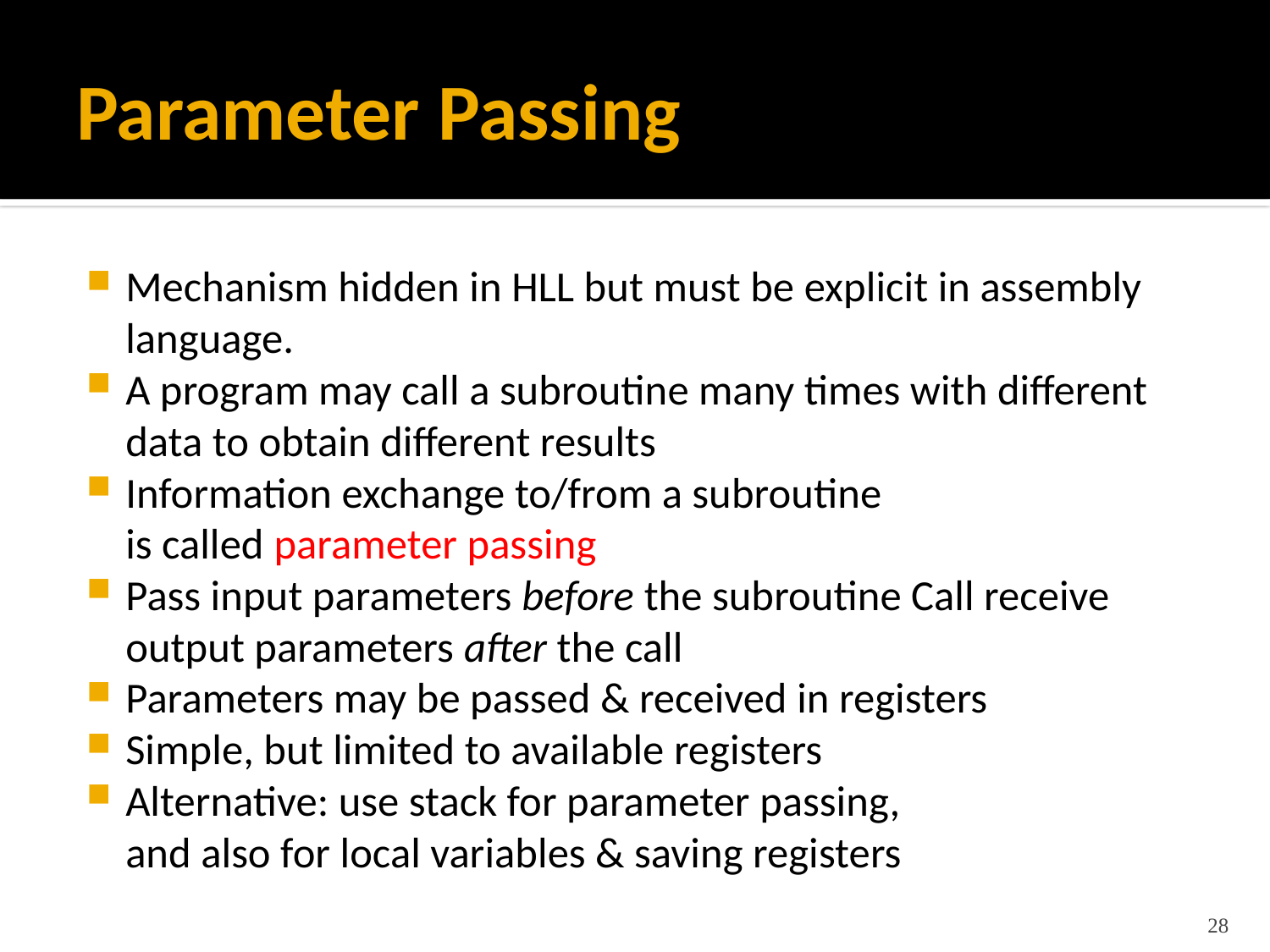

# Parameter Passing
Mechanism hidden in HLL but must be explicit in assembly language.
A program may call a subroutine many times with different data to obtain different results
Information exchange to/from a subroutine
is called parameter passing
Pass input parameters before the subroutine Call receive output parameters after the call
Parameters may be passed & received in registers
Simple, but limited to available registers
Alternative: use stack for parameter passing,
and also for local variables & saving registers
28